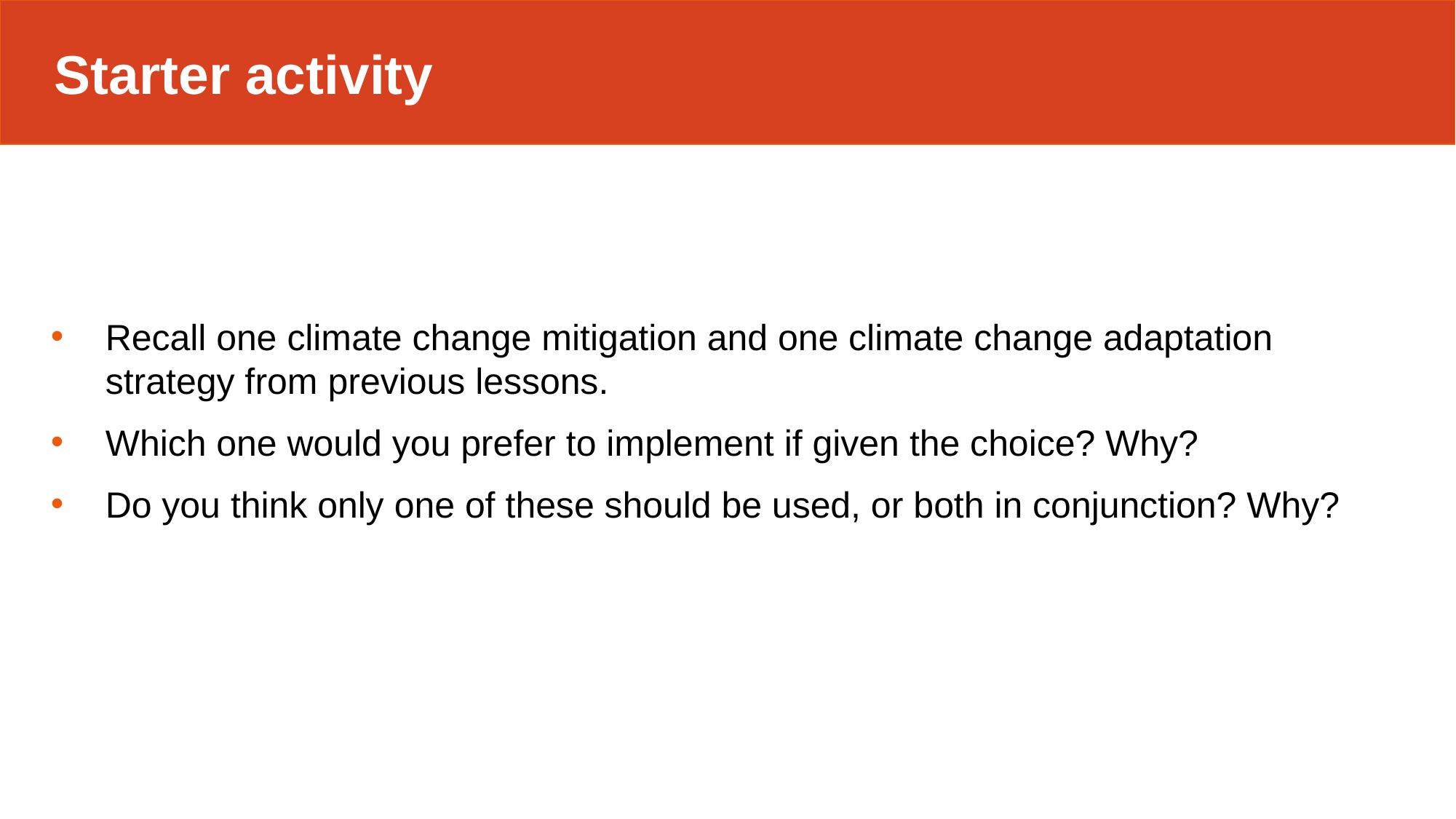

Starter activity
Recall one climate change mitigation and one climate change adaptation strategy from previous lessons.
Which one would you prefer to implement if given the choice? Why?
Do you think only one of these should be used, or both in conjunction? Why?